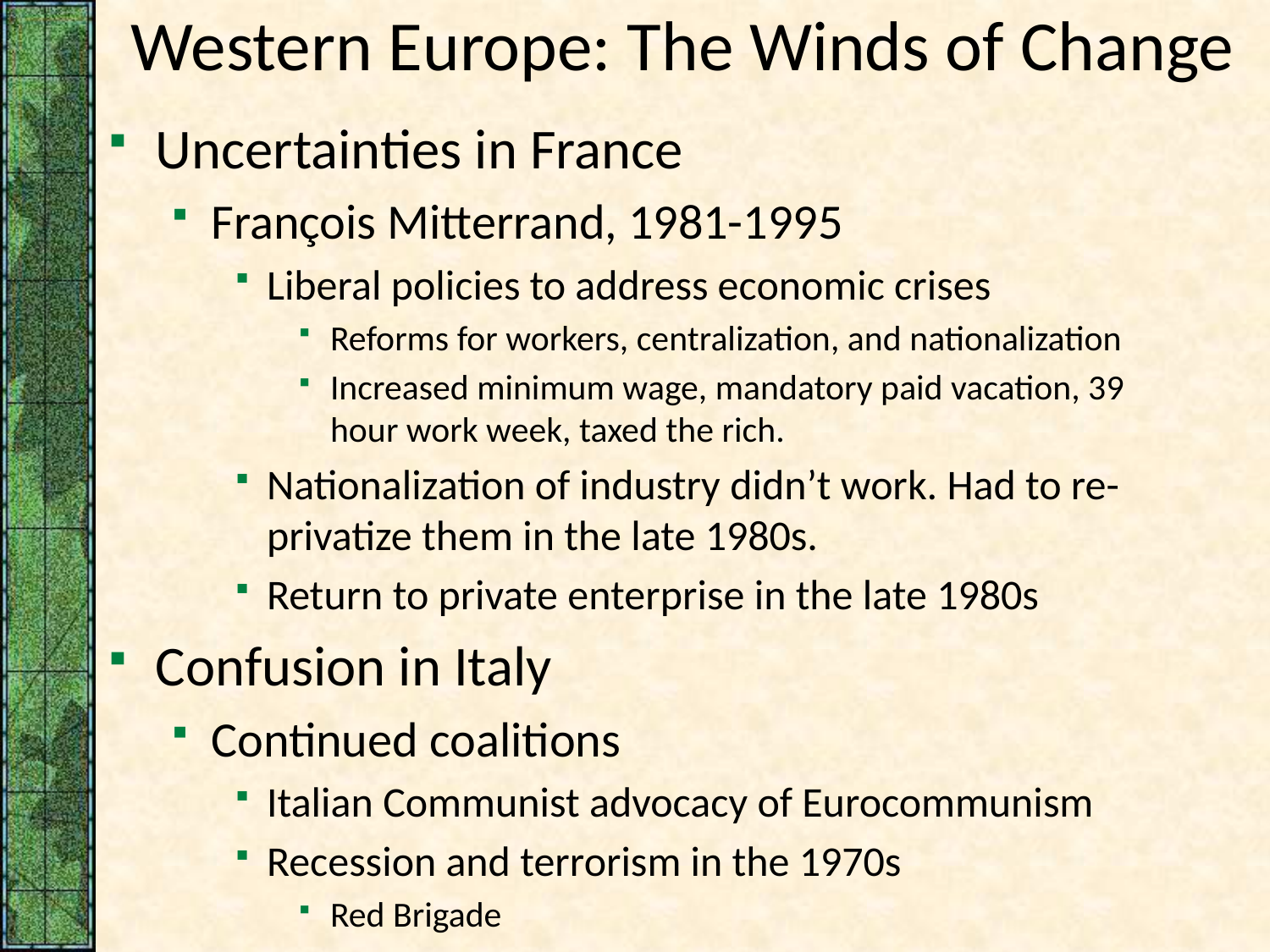

# Western Europe: The Winds of Change
Uncertainties in France
François Mitterrand, 1981-1995
Liberal policies to address economic crises
Reforms for workers, centralization, and nationalization
Increased minimum wage, mandatory paid vacation, 39 hour work week, taxed the rich.
Nationalization of industry didn’t work. Had to re-privatize them in the late 1980s.
Return to private enterprise in the late 1980s
Confusion in Italy
Continued coalitions
Italian Communist advocacy of Eurocommunism
Recession and terrorism in the 1970s
Red Brigade